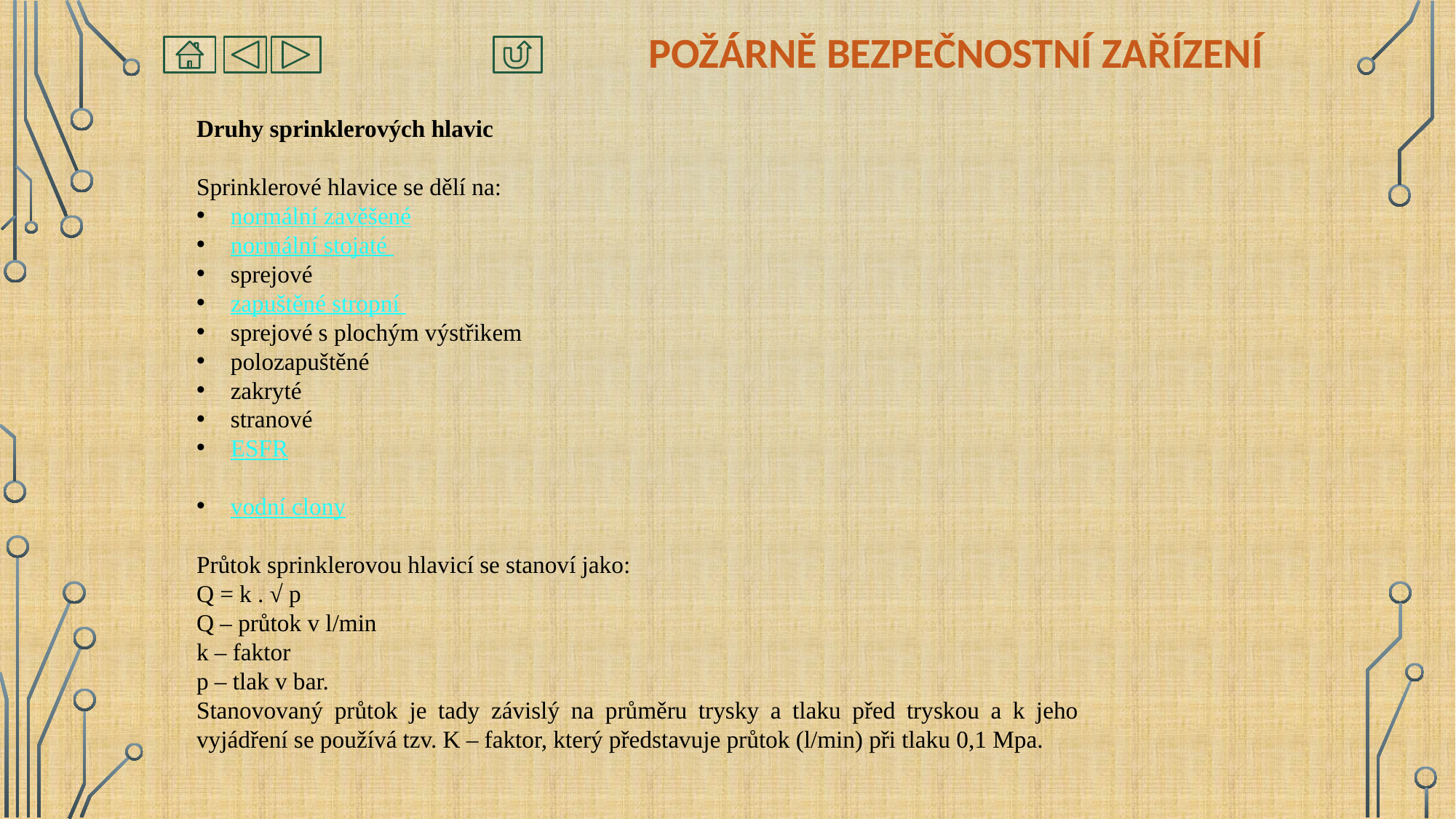

# Požárně bezpečnostní zařízení

Druhy sprinklerových hlavic

Sprinklerové hlavice se dělí na:
normální zavěšené
normální stojaté
sprejové
zapuštěné stropní
sprejové s plochým výstřikem
polozapuštěné
zakryté
stranové
ESFR

vodní clony

Průtok sprinklerovou hlavicí se stanoví jako:
Q = k . √ p
Q – průtok v l/min
k – faktor
p – tlak v bar.
Stanovovaný průtok je tady závislý na průměru trysky a tlaku před tryskou a k jeho vyjádření se používá tzv. K – faktor, který představuje průtok (l/min) při tlaku 0,1 Mpa.